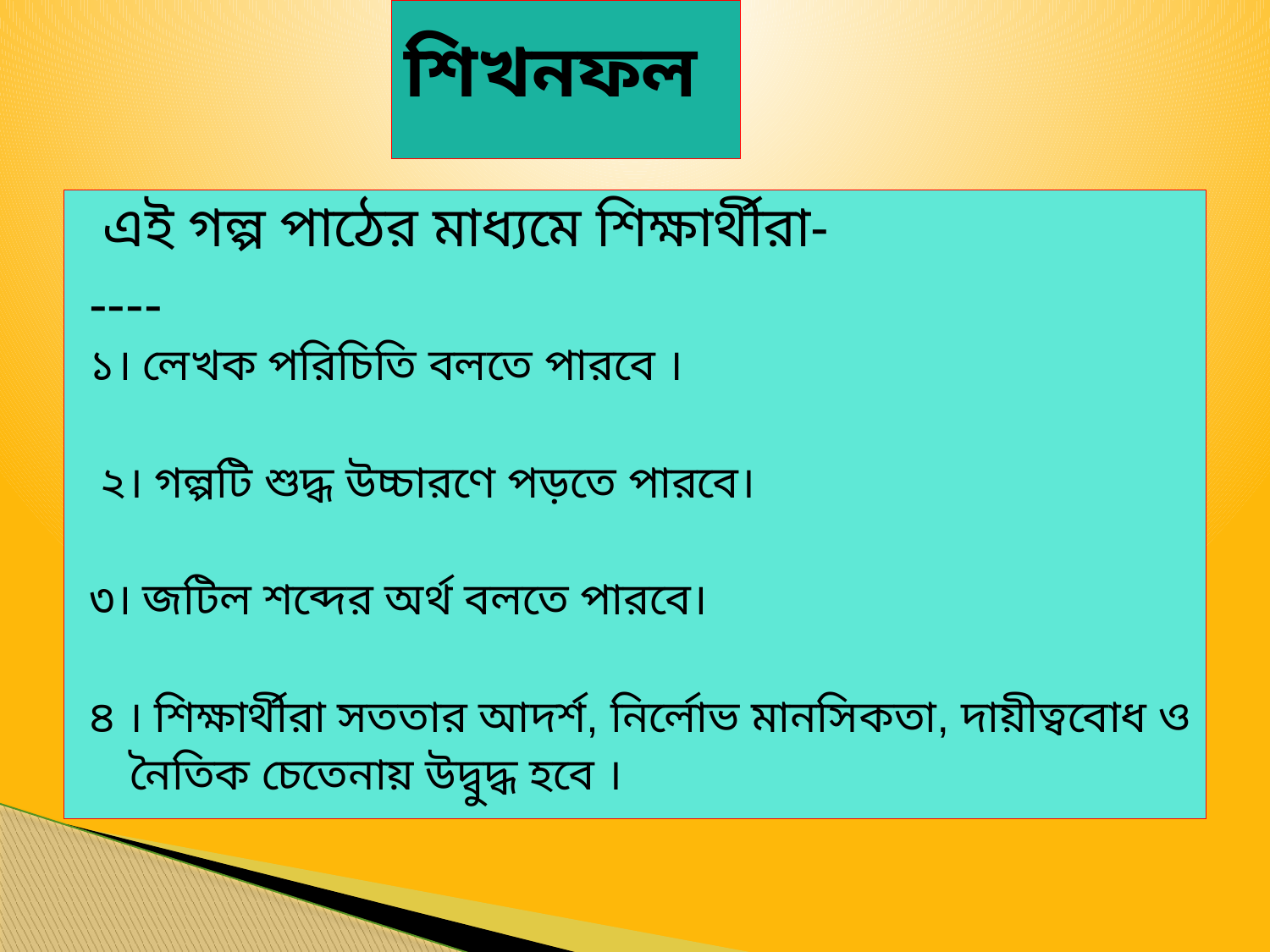

# শিখনফল
 এই গল্প পাঠের মাধ্যমে শিক্ষার্থীরা-
----
১। লেখক পরিচিতি বলতে পারবে ।

 ২। গল্পটি শুদ্ধ উচ্চারণে পড়তে পারবে।

৩। জটিল শব্দের অর্থ বলতে পারবে।

৪ । শিক্ষার্থীরা সততার আদর্শ, নির্লোভ মানসিকতা, দায়ীত্ববোধ ও  নৈতিক চেতেনায় উদ্বুদ্ধ হবে ।